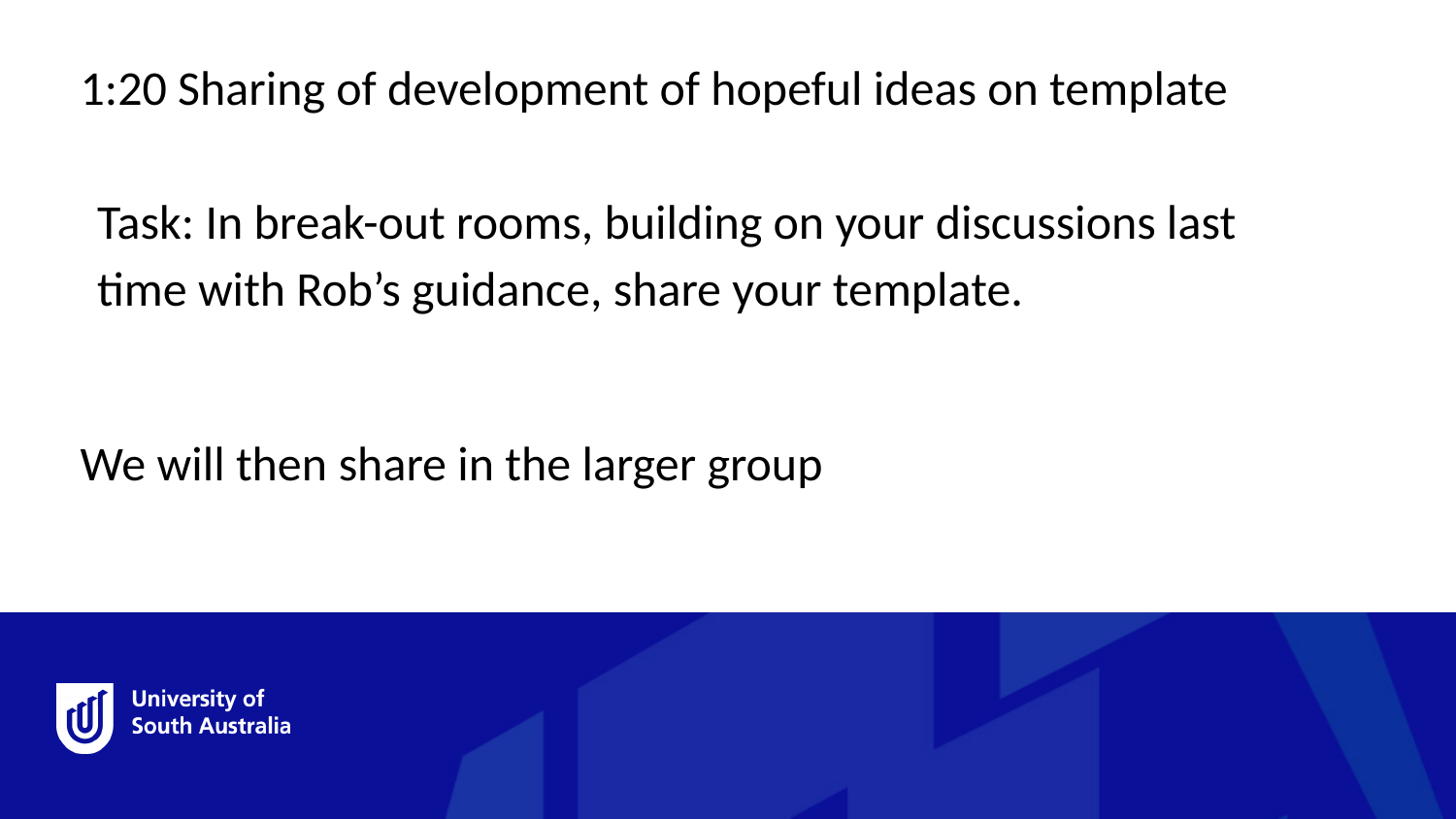

1:20 Sharing of development of hopeful ideas on template

Task: In break-out rooms, building on your discussions last time with Rob’s guidance, share your template.

We will then share in the larger group